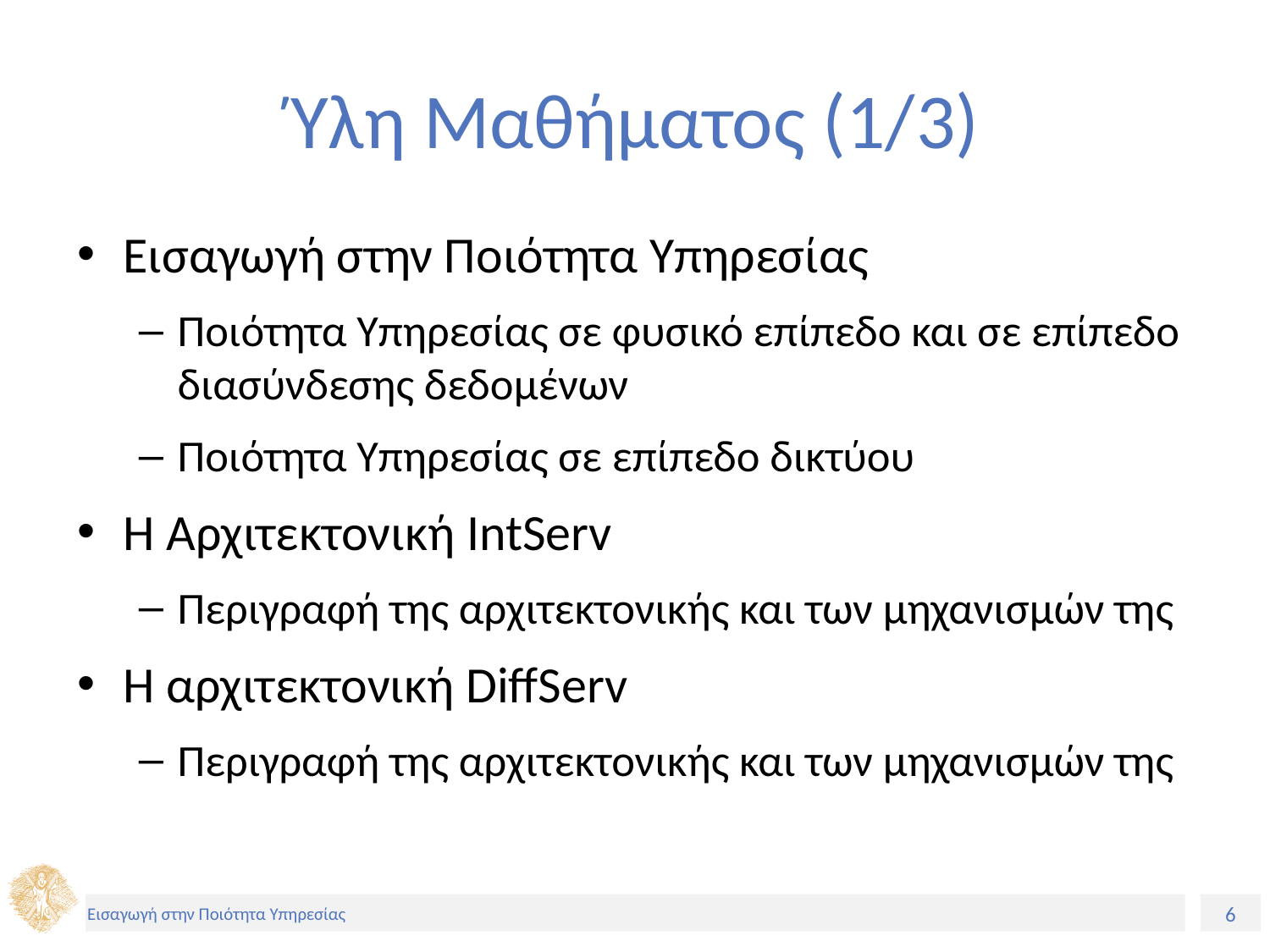

# Ύλη Μαθήματος (1/3)
Εισαγωγή στην Ποιότητα Υπηρεσίας
Ποιότητα Υπηρεσίας σε φυσικό επίπεδο και σε επίπεδο διασύνδεσης δεδομένων
Ποιότητα Υπηρεσίας σε επίπεδο δικτύου
Η Αρχιτεκτονική IntServ
Περιγραφή της αρχιτεκτονικής και των μηχανισμών της
Η αρχιτεκτονική DiffServ
Περιγραφή της αρχιτεκτονικής και των μηχανισμών της